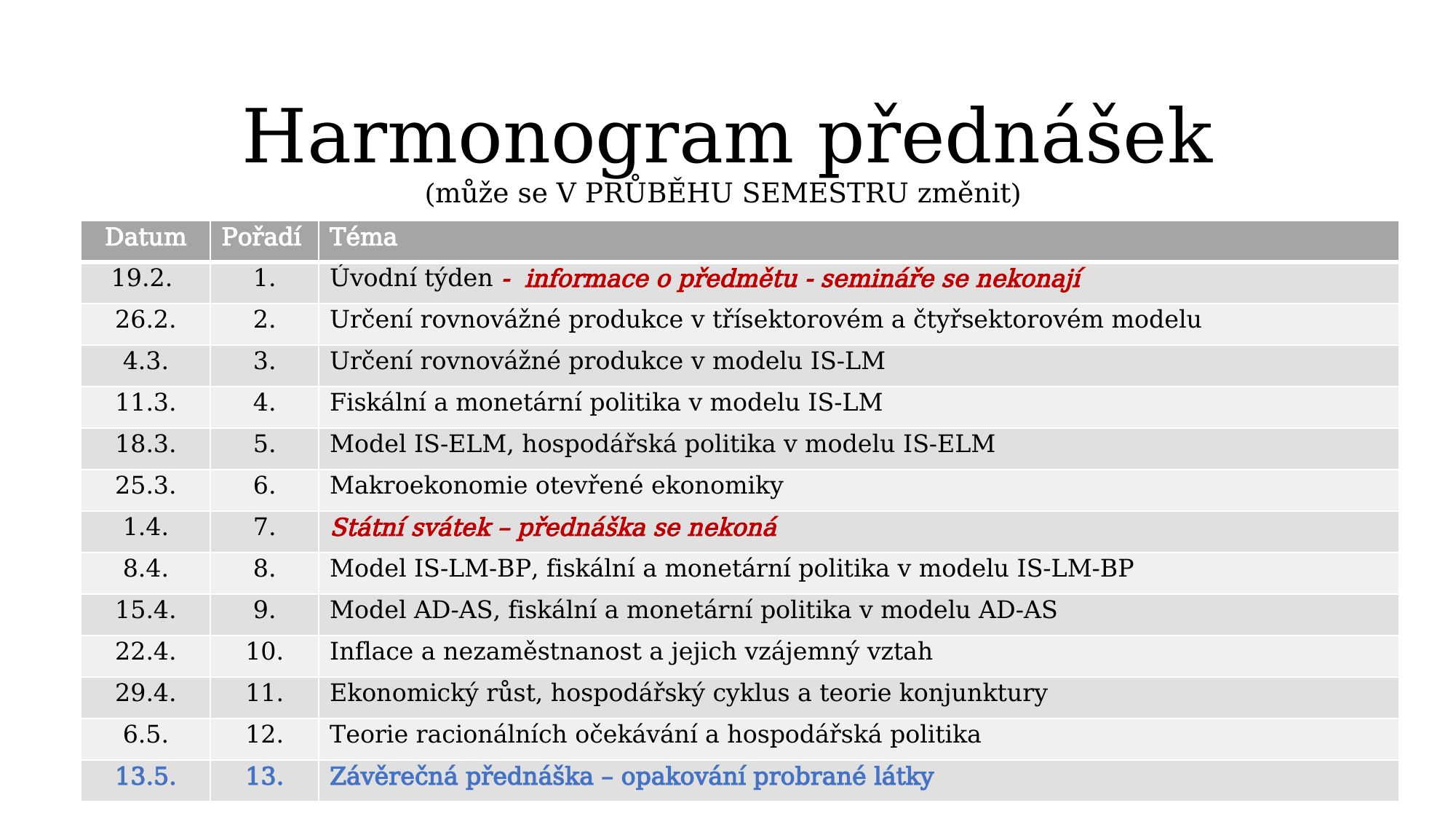

# Harmonogram přednášek (může se V PRŮBĚHU SEMESTRU změnit)
| Datum | Pořadí | Téma |
| --- | --- | --- |
| 19.2. | 1. | Úvodní týden - informace o předmětu - semináře se nekonají |
| 26.2. | 2. | Určení rovnovážné produkce v třísektorovém a čtyřsektorovém modelu |
| 4.3. | 3. | Určení rovnovážné produkce v modelu IS-LM |
| 11.3. | 4. | Fiskální a monetární politika v modelu IS-LM |
| 18.3. | 5. | Model IS-ELM, hospodářská politika v modelu IS-ELM |
| 25.3. | 6. | Makroekonomie otevřené ekonomiky |
| 1.4. | 7. | Státní svátek – přednáška se nekoná |
| 8.4. | 8. | Model IS-LM-BP, fiskální a monetární politika v modelu IS-LM-BP |
| 15.4. | 9. | Model AD-AS, fiskální a monetární politika v modelu AD-AS |
| 22.4. | 10. | Inflace a nezaměstnanost a jejich vzájemný vztah |
| 29.4. | 11. | Ekonomický růst, hospodářský cyklus a teorie konjunktury |
| 6.5. | 12. | Teorie racionálních očekávání a hospodářská politika |
| 13.5. | 13. | Závěrečná přednáška – opakování probrané látky |